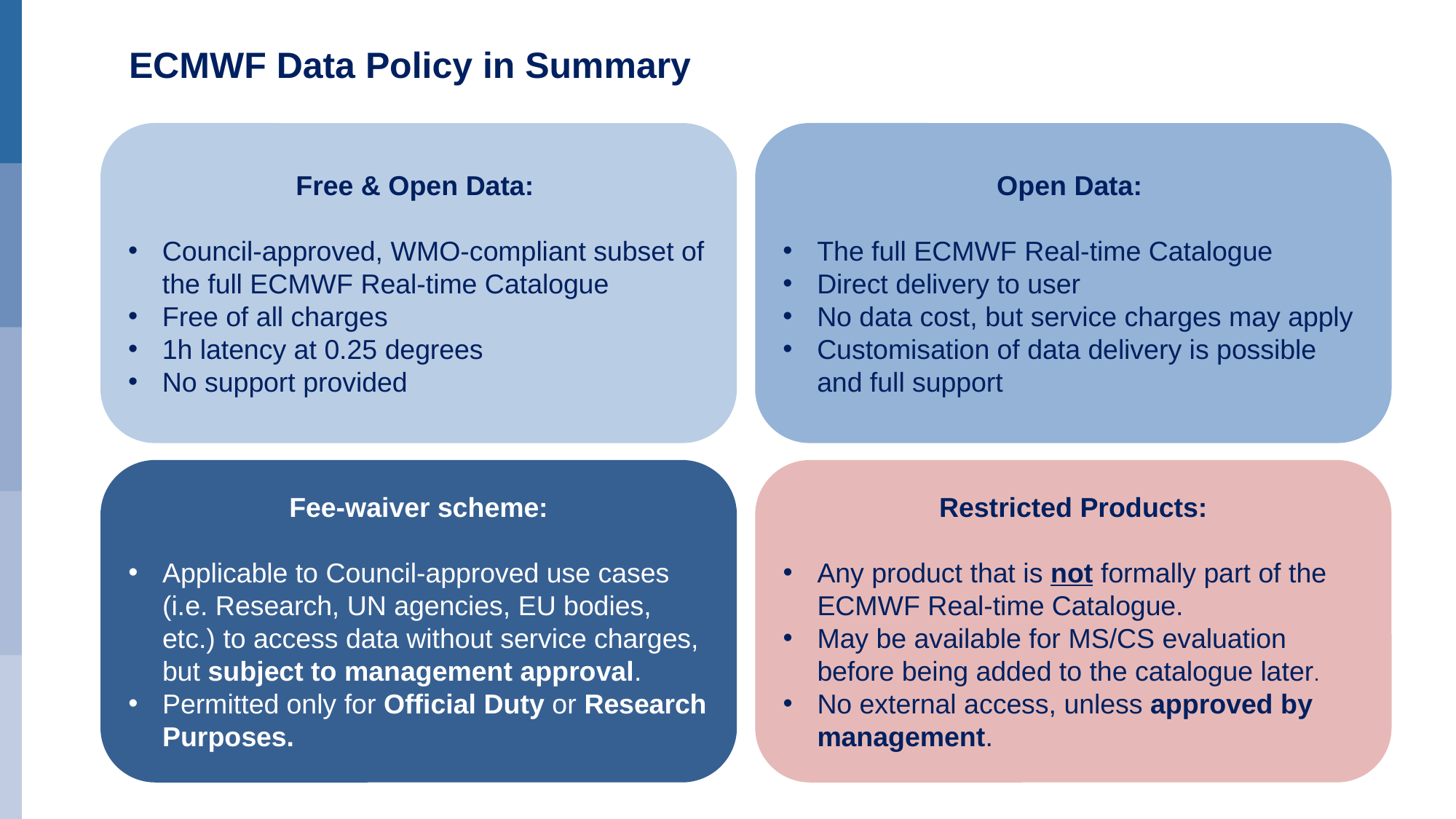

# ECMWF Data Policy in Summary
Free & Open Data:
Council-approved, WMO-compliant subset of the full ECMWF Real-time Catalogue
Free of all charges
1h latency at 0.25 degrees
No support provided
Open Data:
The full ECMWF Real-time Catalogue
Direct delivery to user
No data cost, but service charges may apply
Customisation of data delivery is possible and full support
Restricted Products:
Any product that is not formally part of the ECMWF Real-time Catalogue.
May be available for MS/CS evaluation before being added to the catalogue later.
No external access, unless approved by management.
Fee-waiver scheme:
Applicable to Council-approved use cases (i.e. Research, UN agencies, EU bodies, etc.) to access data without service charges, but subject to management approval.
Permitted only for Official Duty or Research Purposes.

European Centre for Medium-Range Weather Forecasts
11